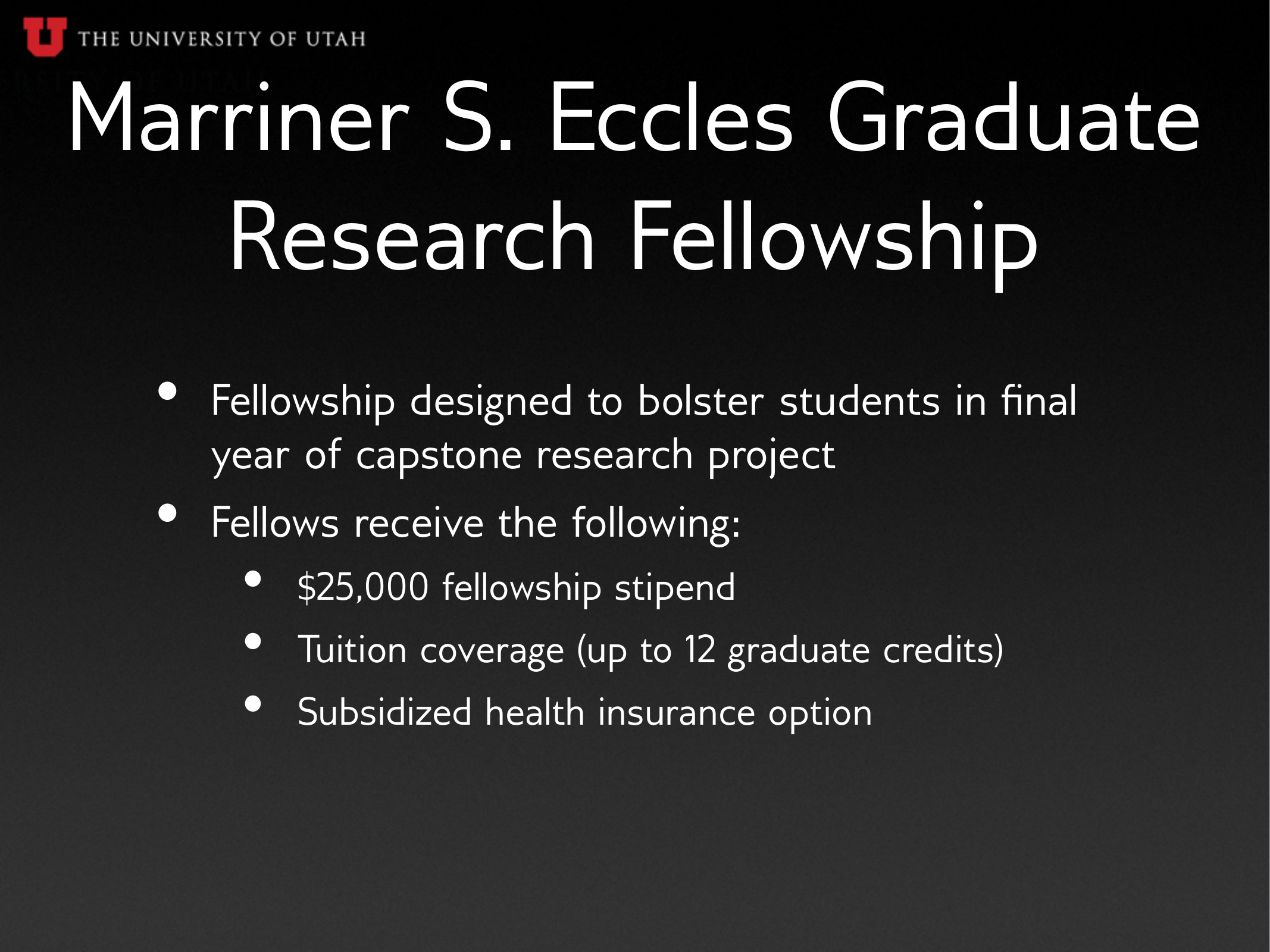

# Marriner S. Eccles Graduate Research Fellowship
Fellowship designed to bolster students in final year of capstone research project
Fellows receive the following:
$25,000 fellowship stipend
Tuition coverage (up to 12 graduate credits)
Subsidized health insurance option